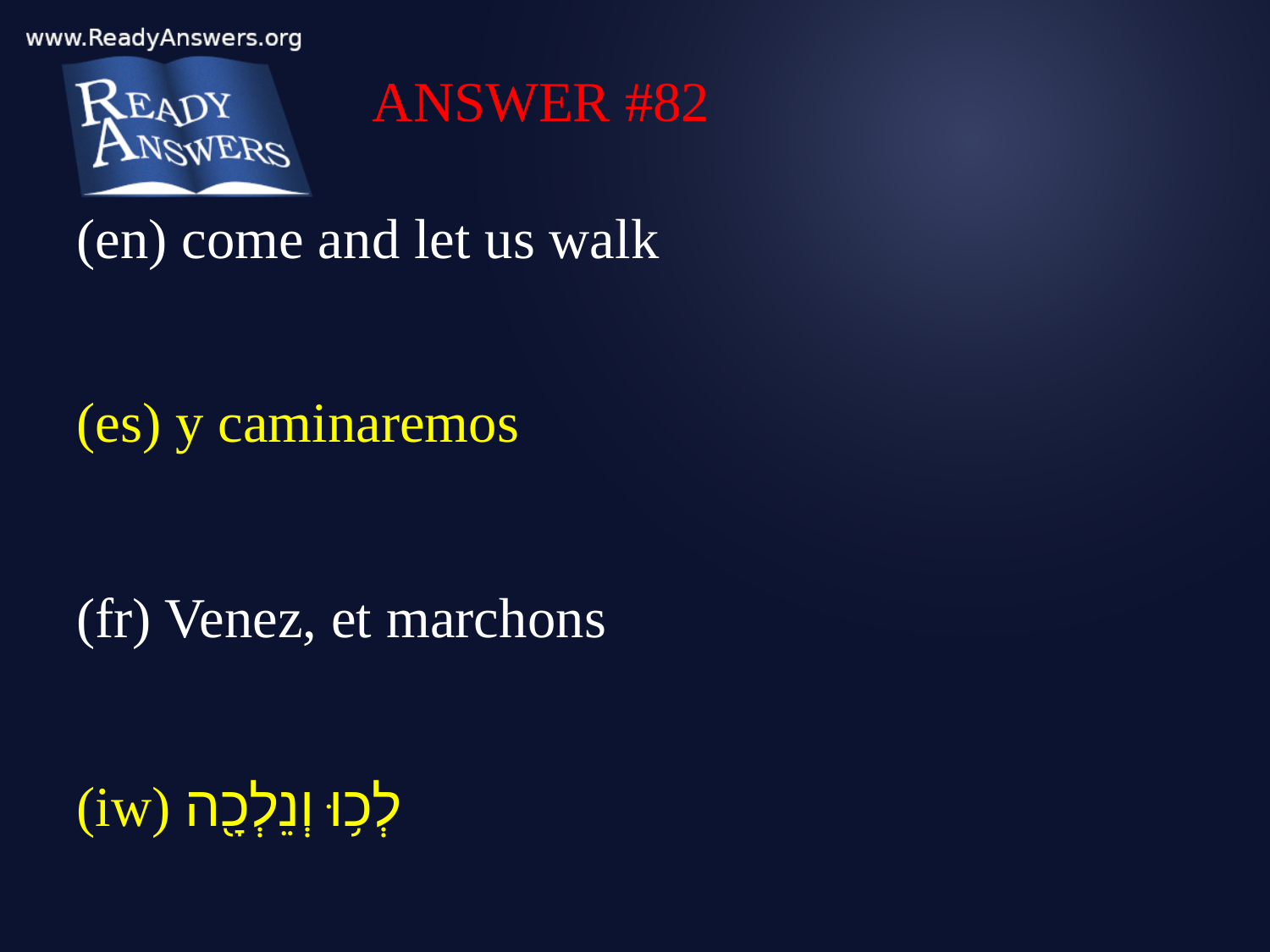

ANSWER #82
(en) come and let us walk
(es) y caminaremos
(fr) Venez, et marchons
(iw) לְכ֥וּ וְנֵלְכָ֖ה